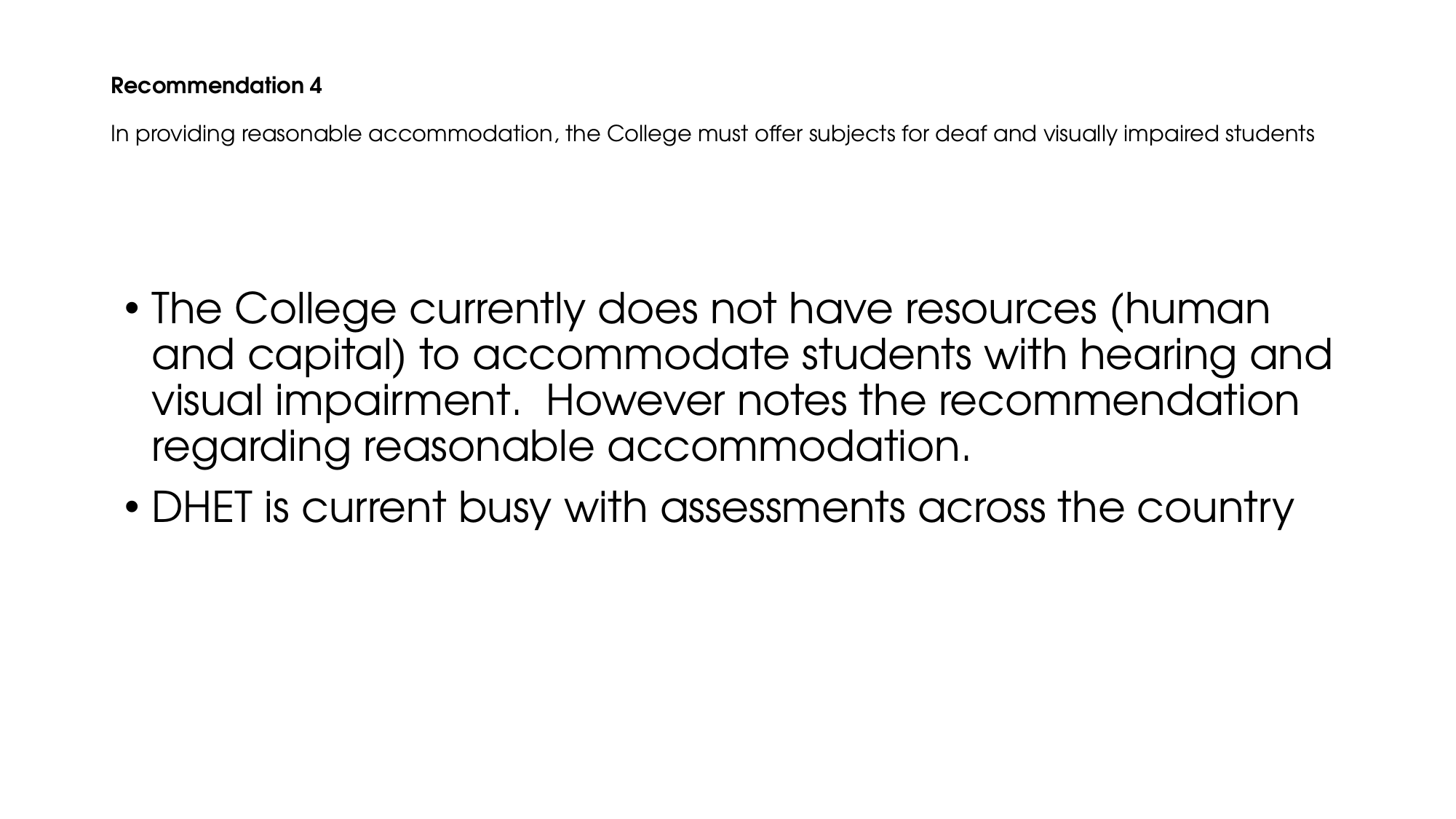

# Recommendation 4 In providing reasonable accommodation, the College must offer subjects for deaf and visually impaired students
The College currently does not have resources (human and capital) to accommodate students with hearing and visual impairment.  However notes the recommendation regarding reasonable accommodation.
DHET is current busy with assessments across the country